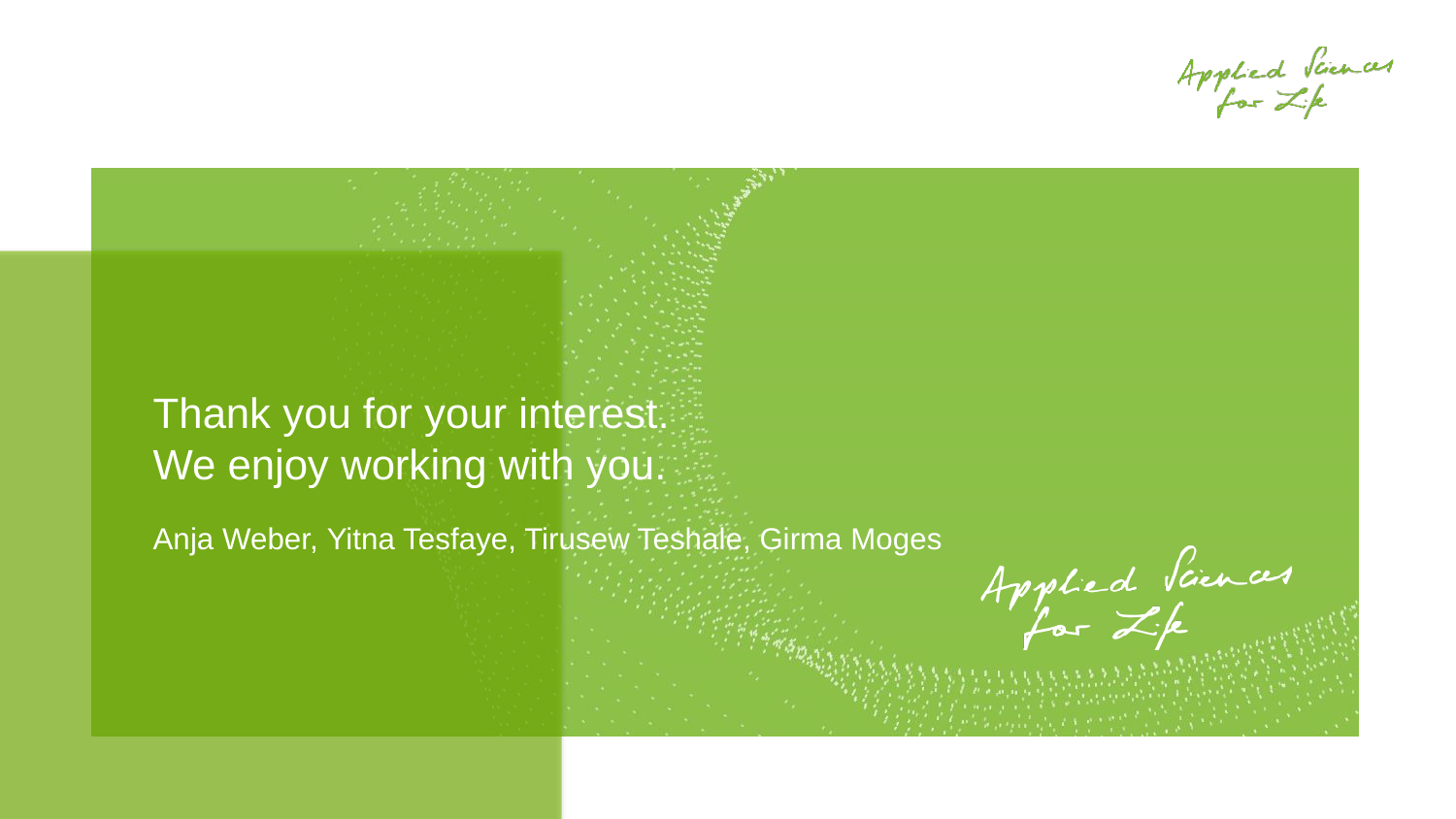

Thank you for your interest.
We enjoy working with you.
Anja Weber, Yitna Tesfaye, Tirusew Teshale, Girma Moges